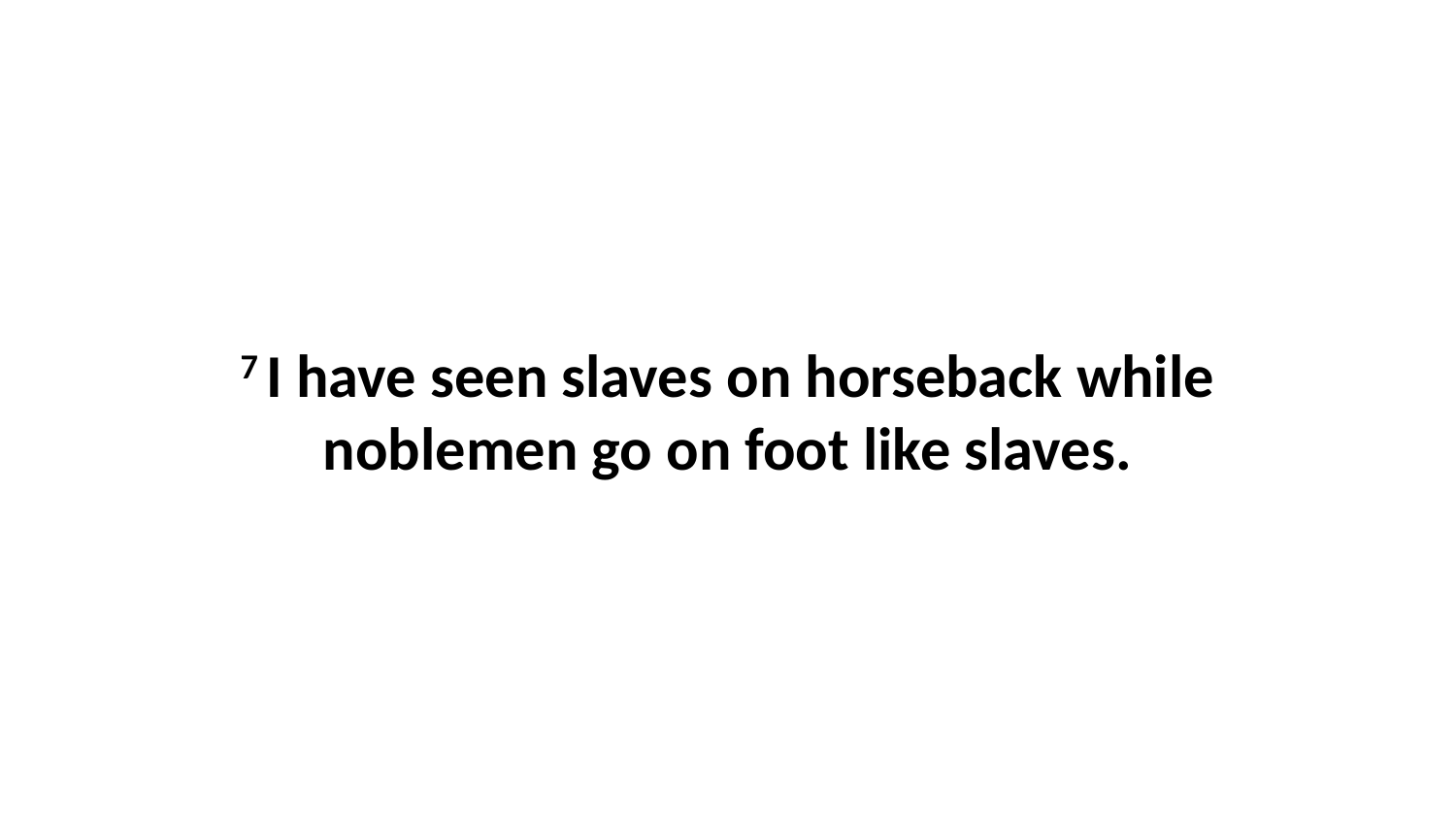

7 I have seen slaves on horseback while noblemen go on foot like slaves.